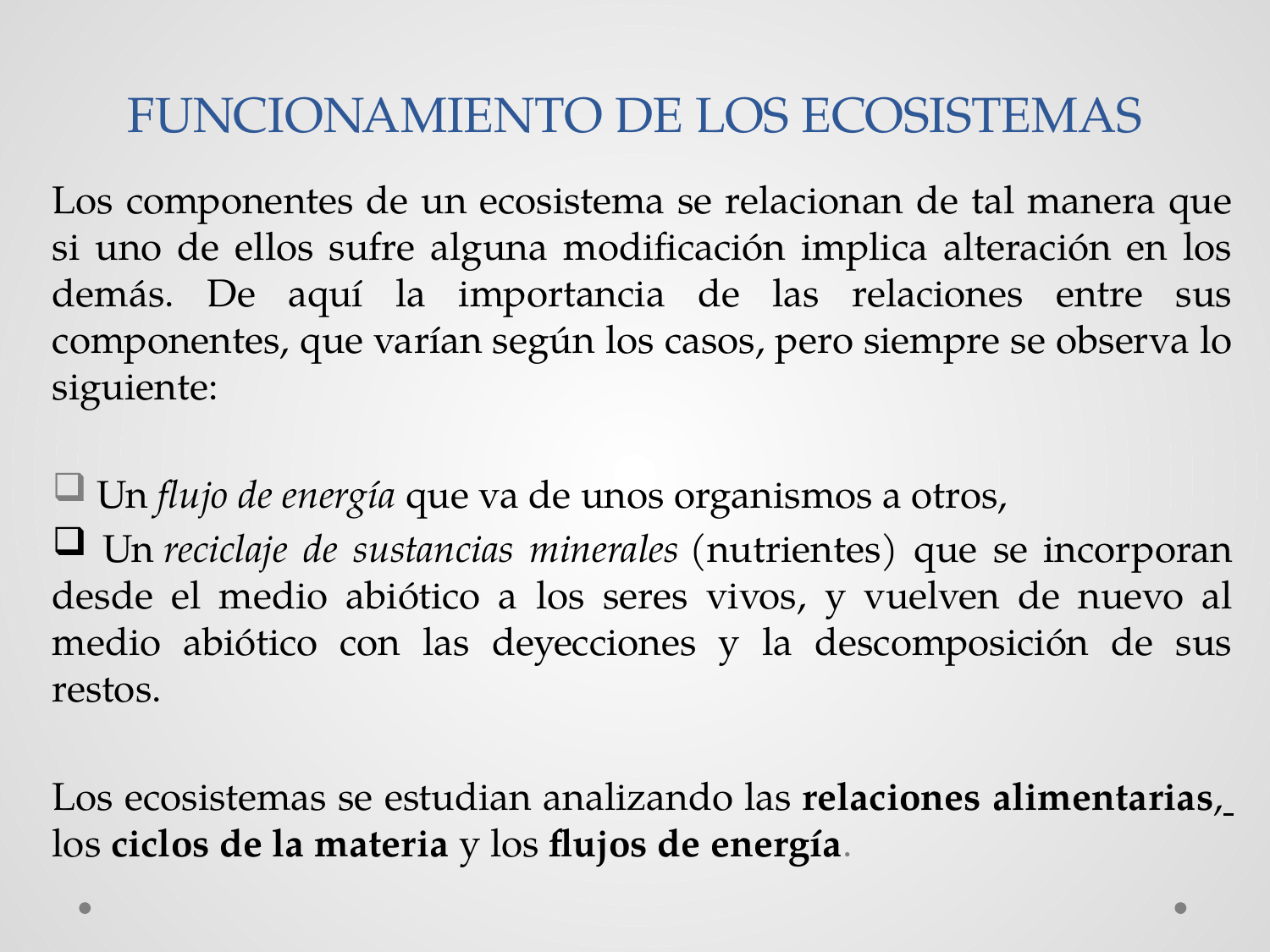

# FUNCIONAMIENTO DE LOS ECOSISTEMAS

Los componentes de un ecosistema se relacionan de tal manera que si uno de ellos sufre alguna modificación implica alteración en los demás. De aquí la importancia de las relaciones entre sus componentes, que varían según los casos, pero siempre se observa lo siguiente:

 Un flujo de energía que va de unos organismos a otros,
 Un reciclaje de sustancias minerales (nutrientes) que se incorporan desde el medio abiótico a los seres vivos, y vuelven de nuevo al medio abiótico con las deyecciones y la descomposición de sus restos.

Los ecosistemas se estudian analizando las relaciones alimentarias, los ciclos de la materia y los flujos de energía.